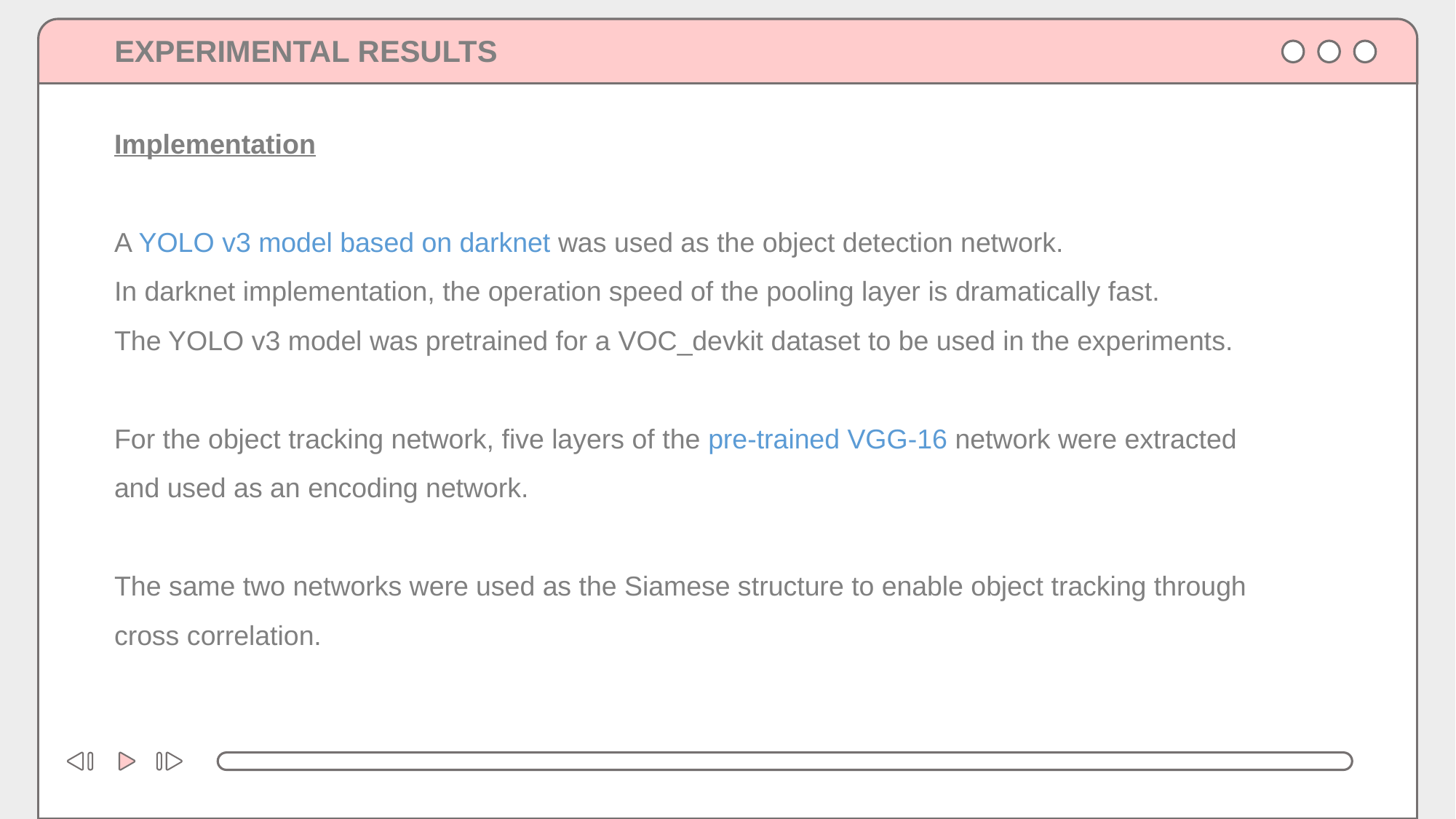

EXPERIMENTAL RESULTS
Implementation

A YOLO v3 model based on darknet was used as the object detection network.
In darknet implementation, the operation speed of the pooling layer is dramatically fast.
The YOLO v3 model was pretrained for a VOC_devkit dataset to be used in the experiments.

For the object tracking network, five layers of the pre-trained VGG-16 network were extracted and used as an encoding network.

The same two networks were used as the Siamese structure to enable object tracking through cross correlation.